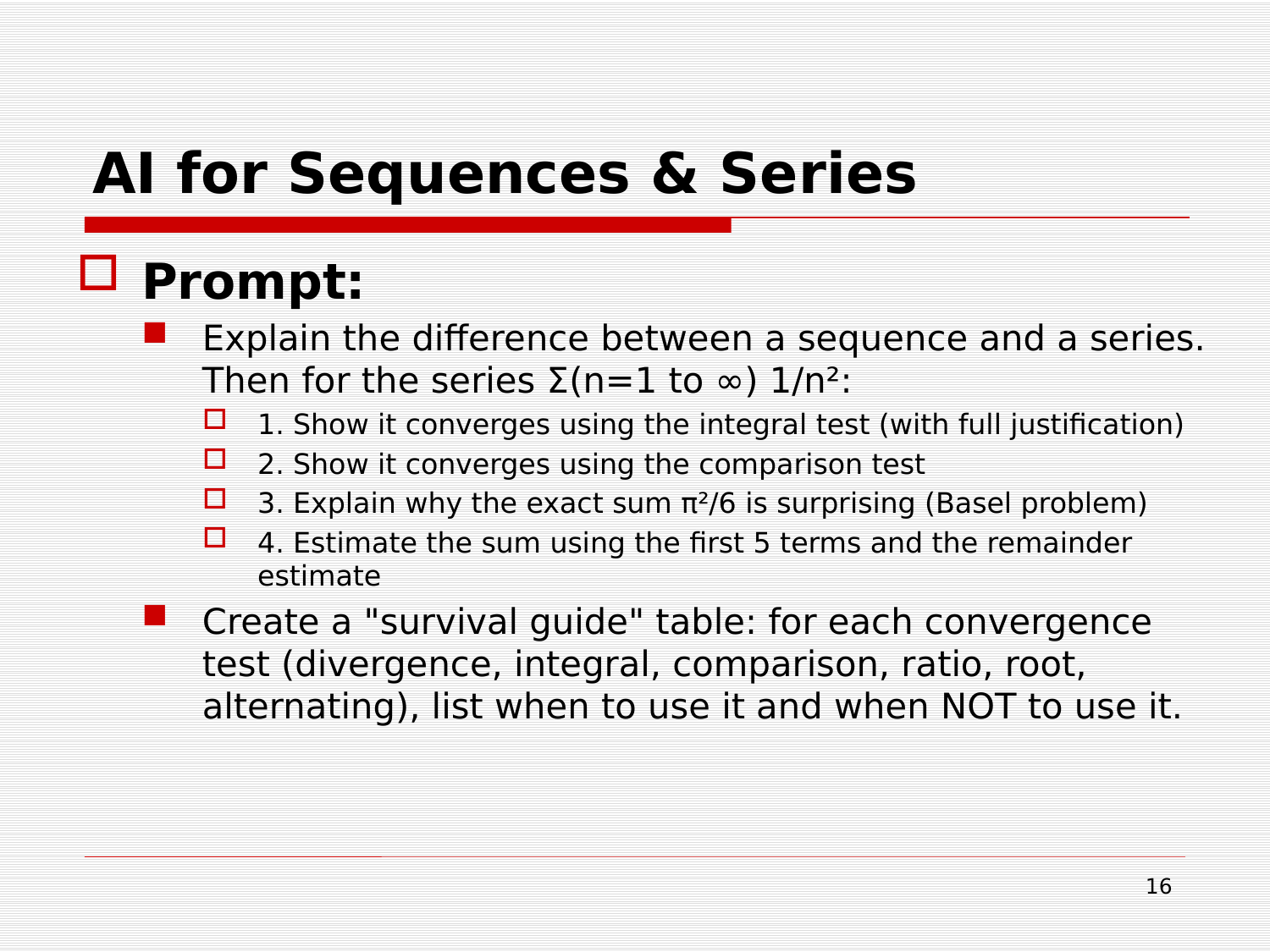

# AI for Sequences & Series
Prompt:
Explain the difference between a sequence and a series. Then for the series Σ(n=1 to ∞) 1/n²:
1. Show it converges using the integral test (with full justification)
2. Show it converges using the comparison test
3. Explain why the exact sum π²/6 is surprising (Basel problem)
4. Estimate the sum using the first 5 terms and the remainder estimate
Create a "survival guide" table: for each convergence test (divergence, integral, comparison, ratio, root, alternating), list when to use it and when NOT to use it.

16